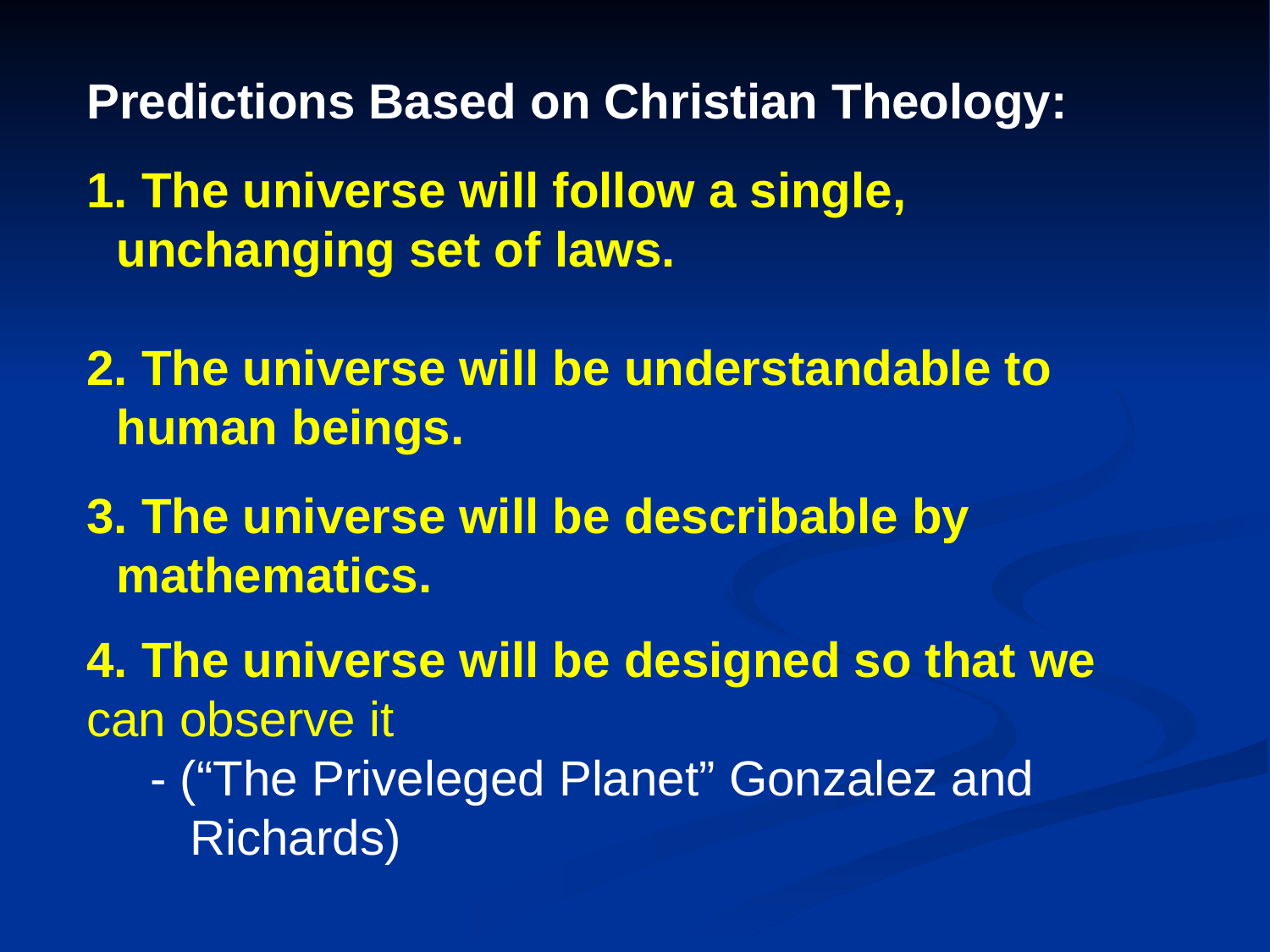

Predictions Based on Christian Theology:

 The universe will follow a single, unchanging set of laws.

 The universe will be understandable to human beings.

 The universe will be describable by mathematics.

4. The universe will be designed so that we can observe it
- (“The Priveleged Planet” Gonzalez and Richards)